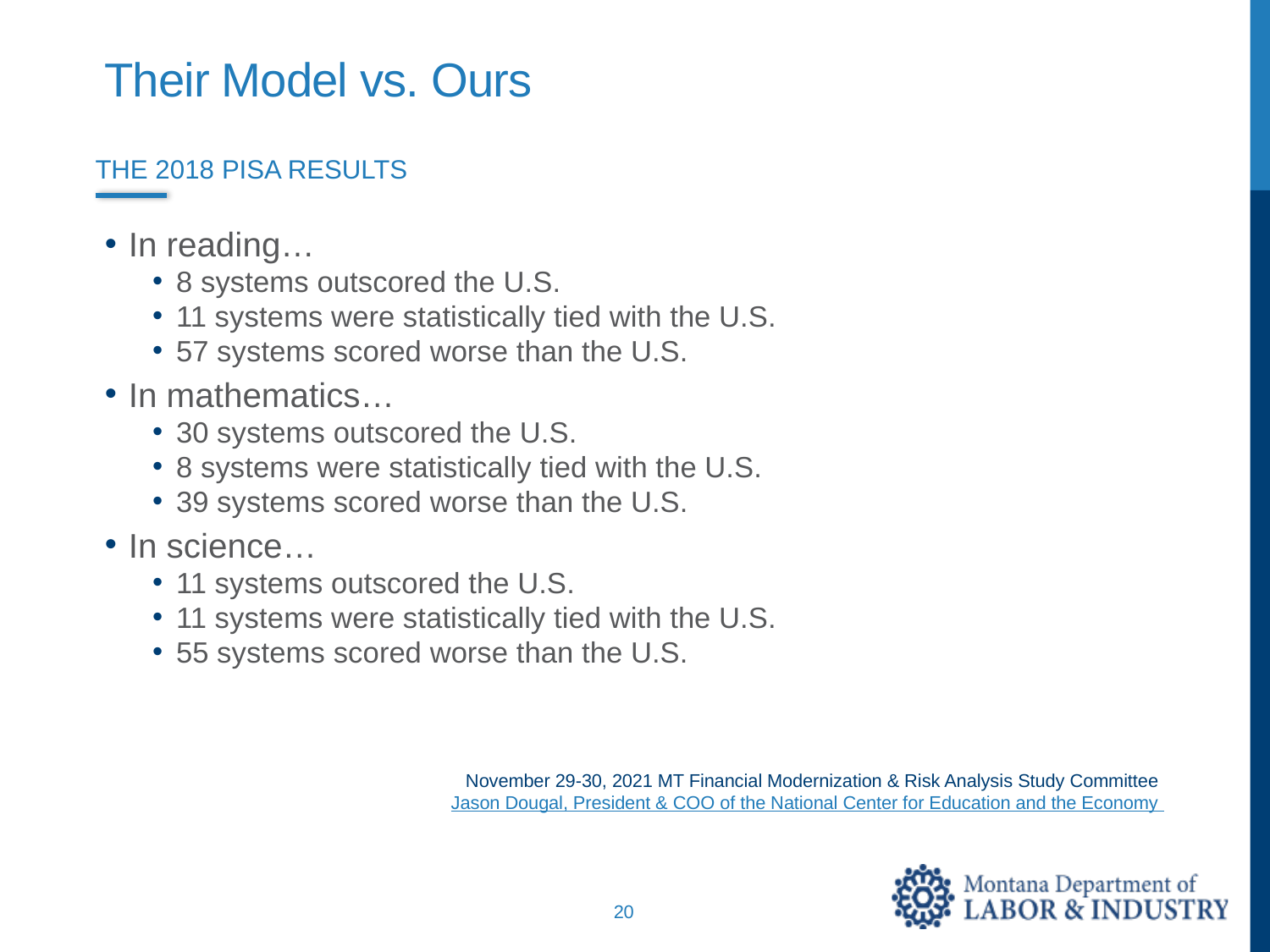

# Their Model vs. Ours
THE 2018 PISA RESULTS
In reading…
8 systems outscored the U.S.
11 systems were statistically tied with the U.S.
57 systems scored worse than the U.S.
In mathematics…
30 systems outscored the U.S.
8 systems were statistically tied with the U.S.
39 systems scored worse than the U.S.
In science…
11 systems outscored the U.S.
11 systems were statistically tied with the U.S.
55 systems scored worse than the U.S.

November 29-30, 2021 MT Financial Modernization & Risk Analysis Study Committee
Jason Dougal, President & COO of the National Center for Education and the Economy
Source: OECD
20